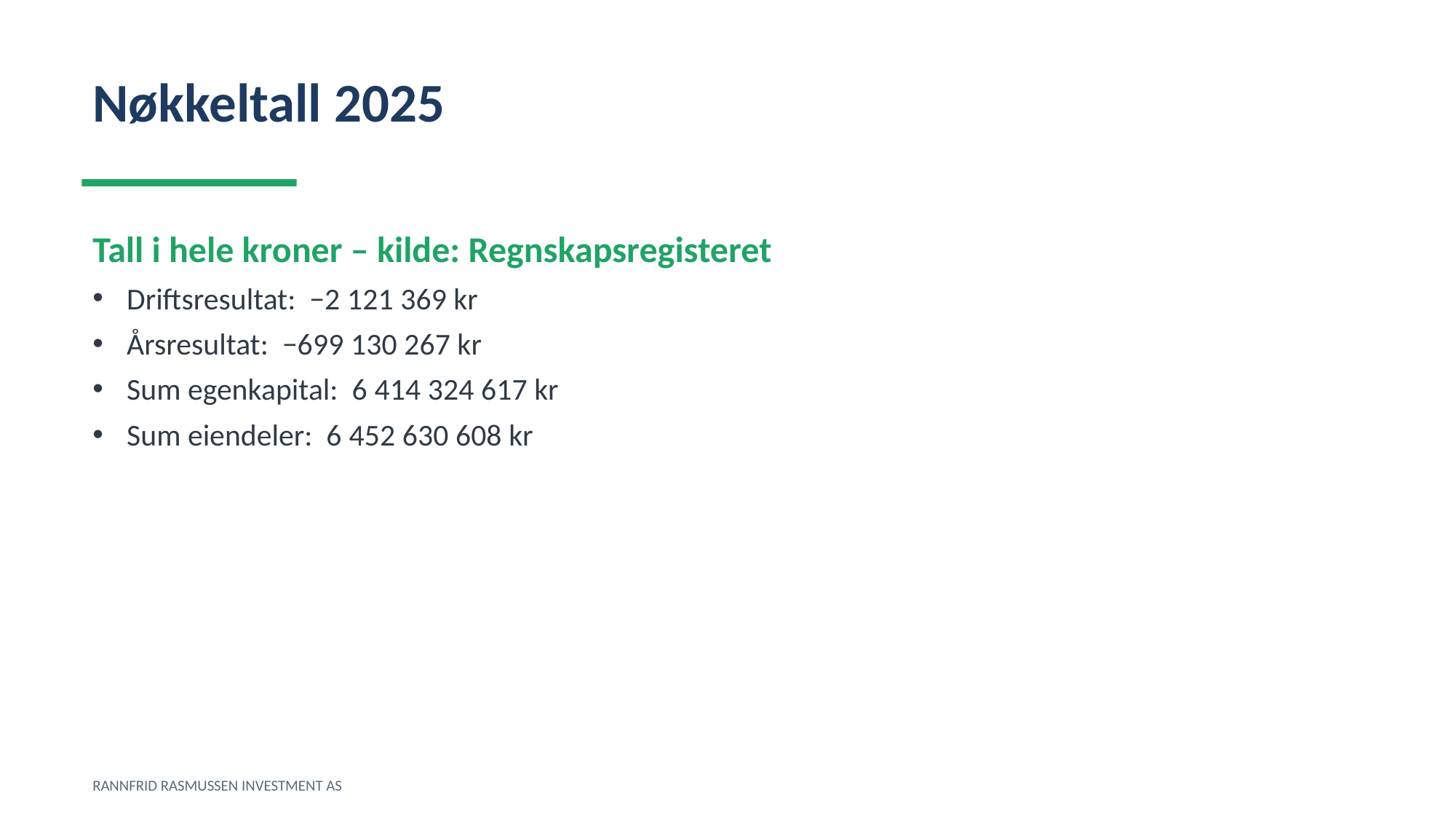

Nøkkeltall 2025

Tall i hele kroner – kilde: Regnskapsregisteret
Driftsresultat:  −2 121 369 kr
Årsresultat:  −699 130 267 kr
Sum egenkapital:  6 414 324 617 kr
Sum eiendeler:  6 452 630 608 kr
RANNFRID RASMUSSEN INVESTMENT AS